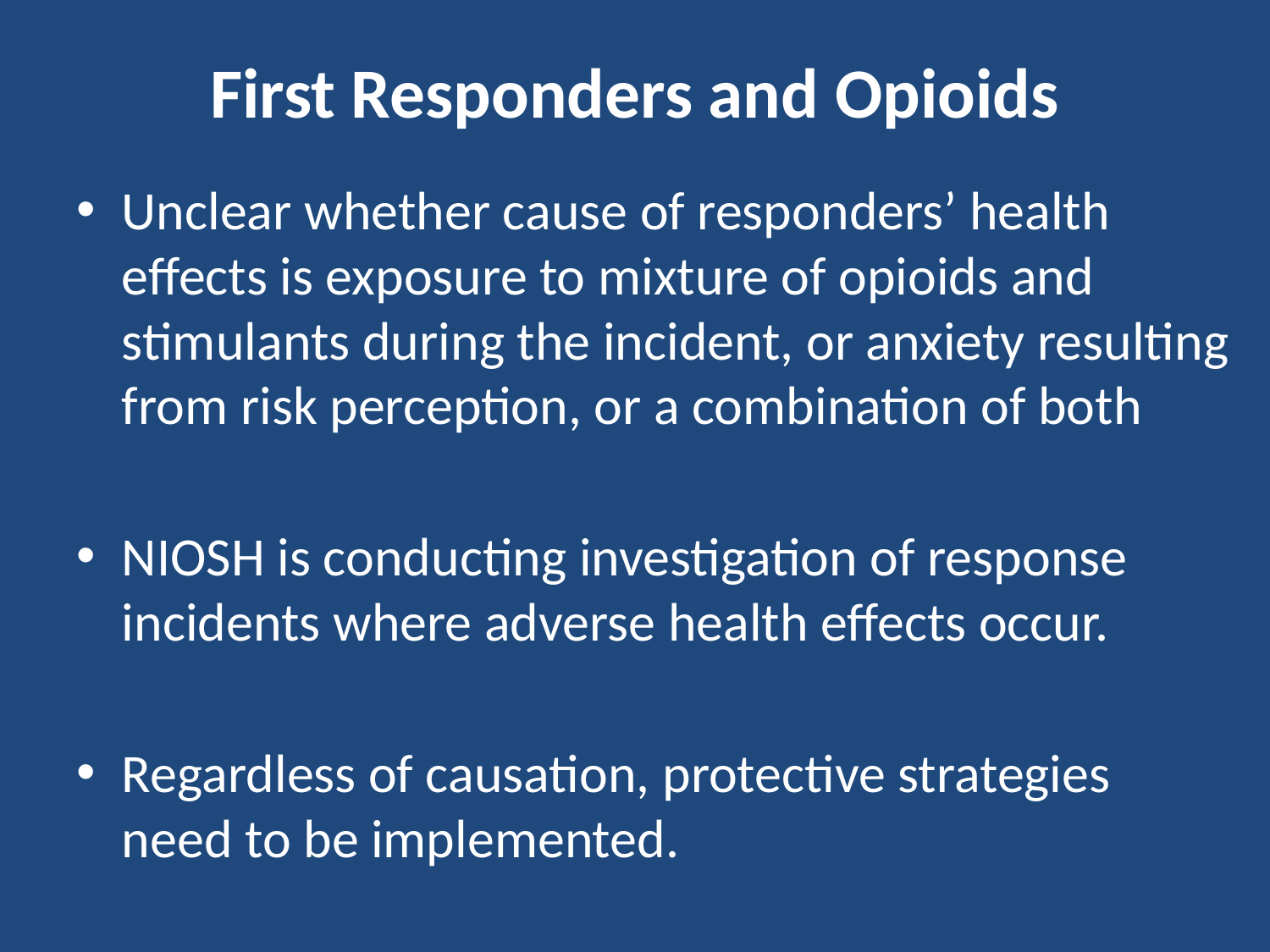

# First Responders and Opioids
Unclear whether cause of responders’ health effects is exposure to mixture of opioids and stimulants during the incident, or anxiety resulting from risk perception, or a combination of both

NIOSH is conducting investigation of response incidents where adverse health effects occur.

Regardless of causation, protective strategies need to be implemented.